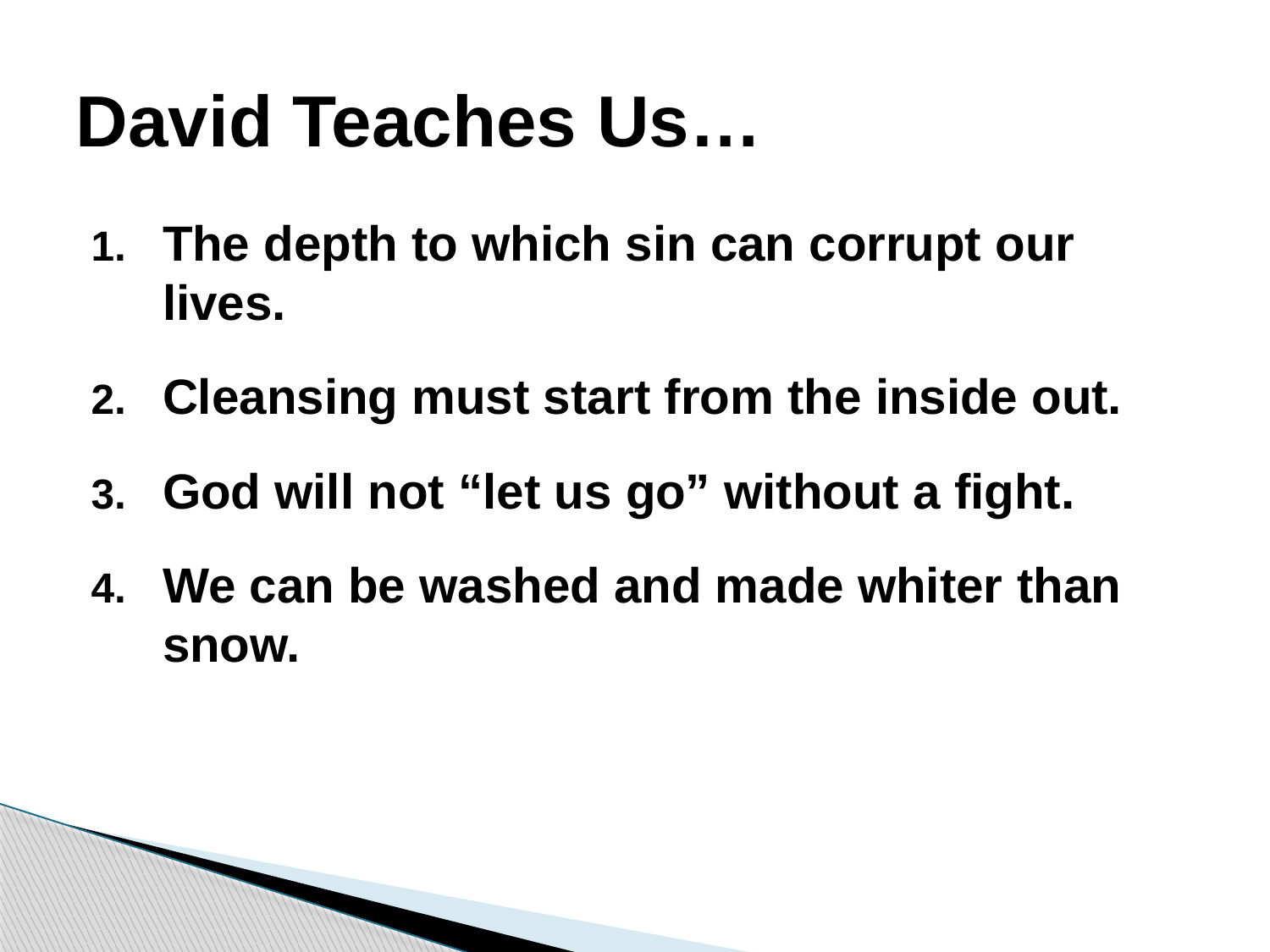

# David Teaches Us…
The depth to which sin can corrupt our lives.

Cleansing must start from the inside out.

God will not “let us go” without a fight.

We can be washed and made whiter than snow.